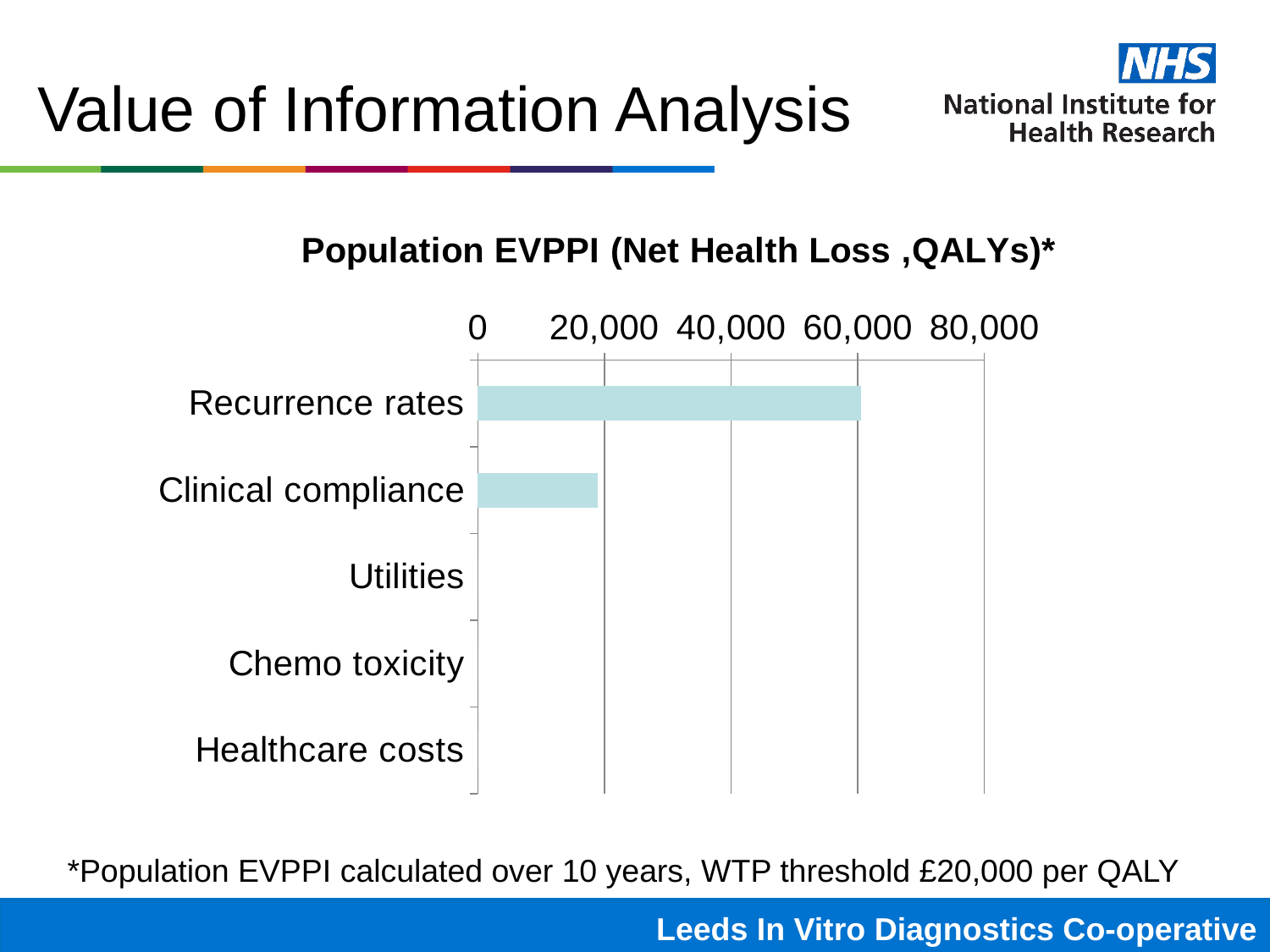

# Value of Information Analysis

### Chart

| Category |  |
|---|---|
| Recurrence rates | 60462.0 |
| Clinical compliance | 19000.0 |
| Utilities | 0.0 |
| Chemo toxicity | 0.0 |
| Healthcare costs | 0.0 |
*Population EVPPI calculated over 10 years, WTP threshold £20,000 per QALY